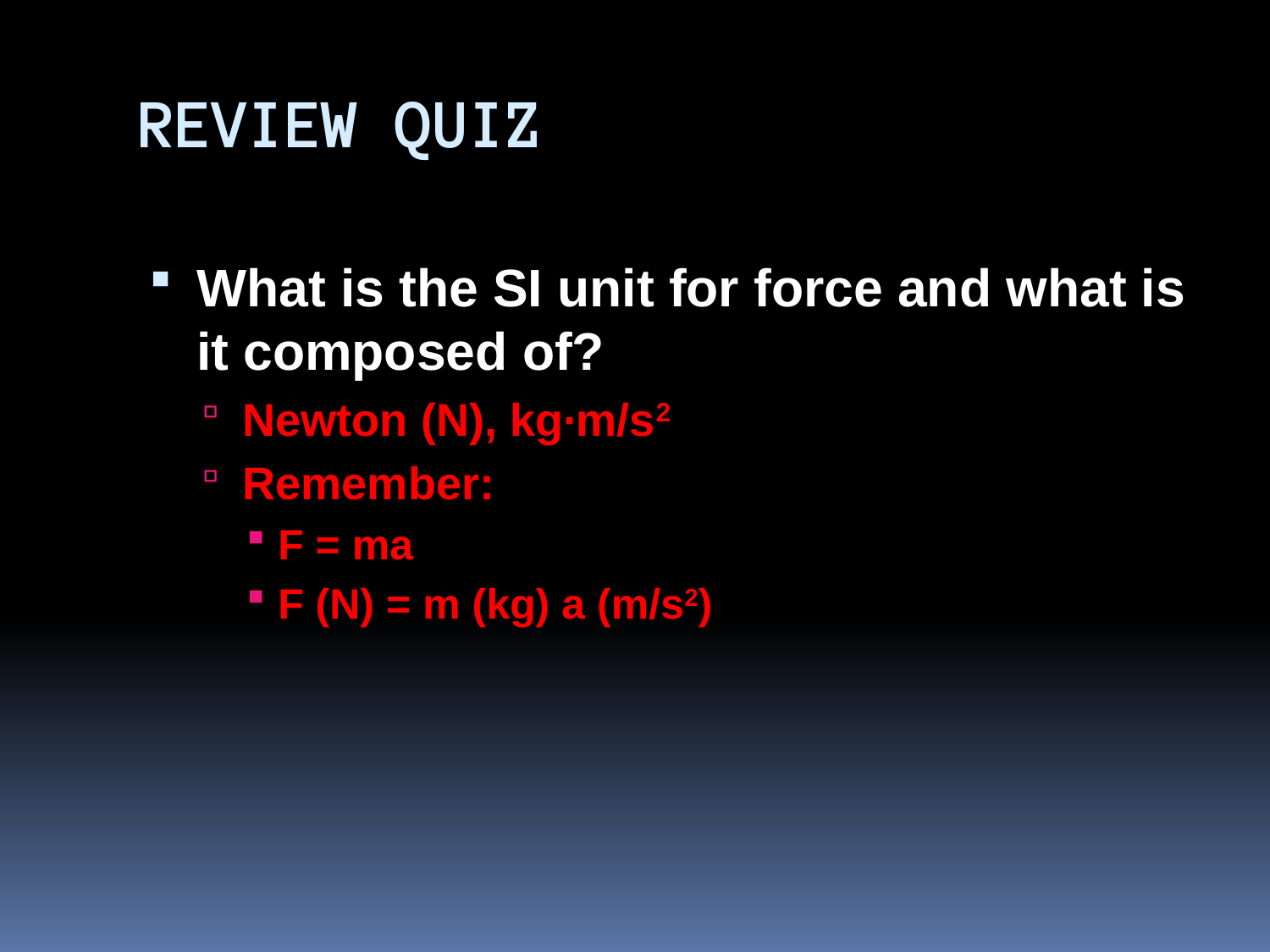

# REVIEW QUIZ
What is the SI unit for force and what is it composed of?
Newton (N), kg∙m/s2
Remember:
F = ma
F (N) = m (kg) a (m/s2)